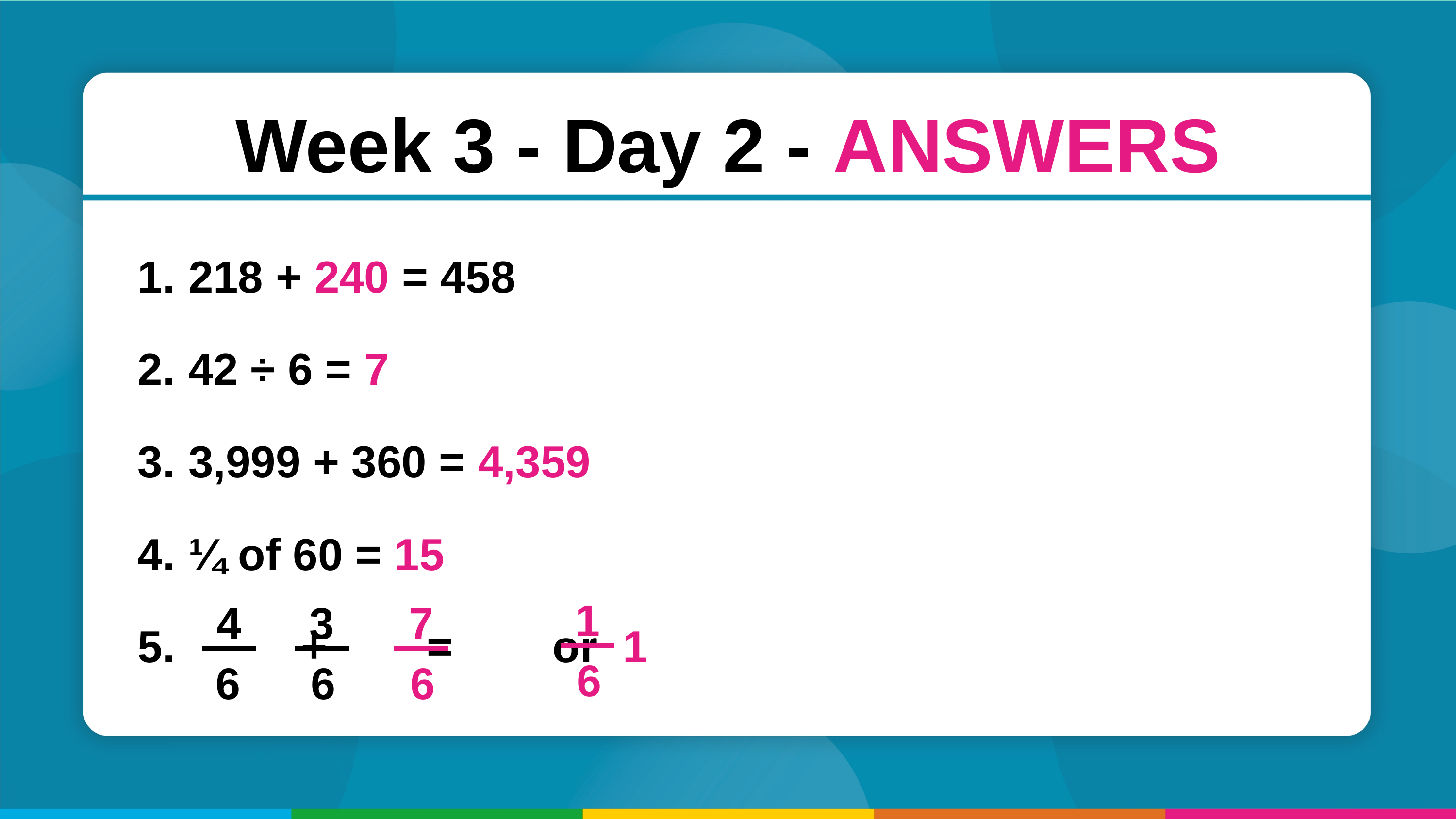

Week 3 - Day 2 - ANSWERS
 218 + 240 = 458
 42 ÷ 6 = 7
 3,999 + 360 = 4,359
 ¼ of 60 = 15
          +        =        or  1
1
4
3
7
6
6
6
6